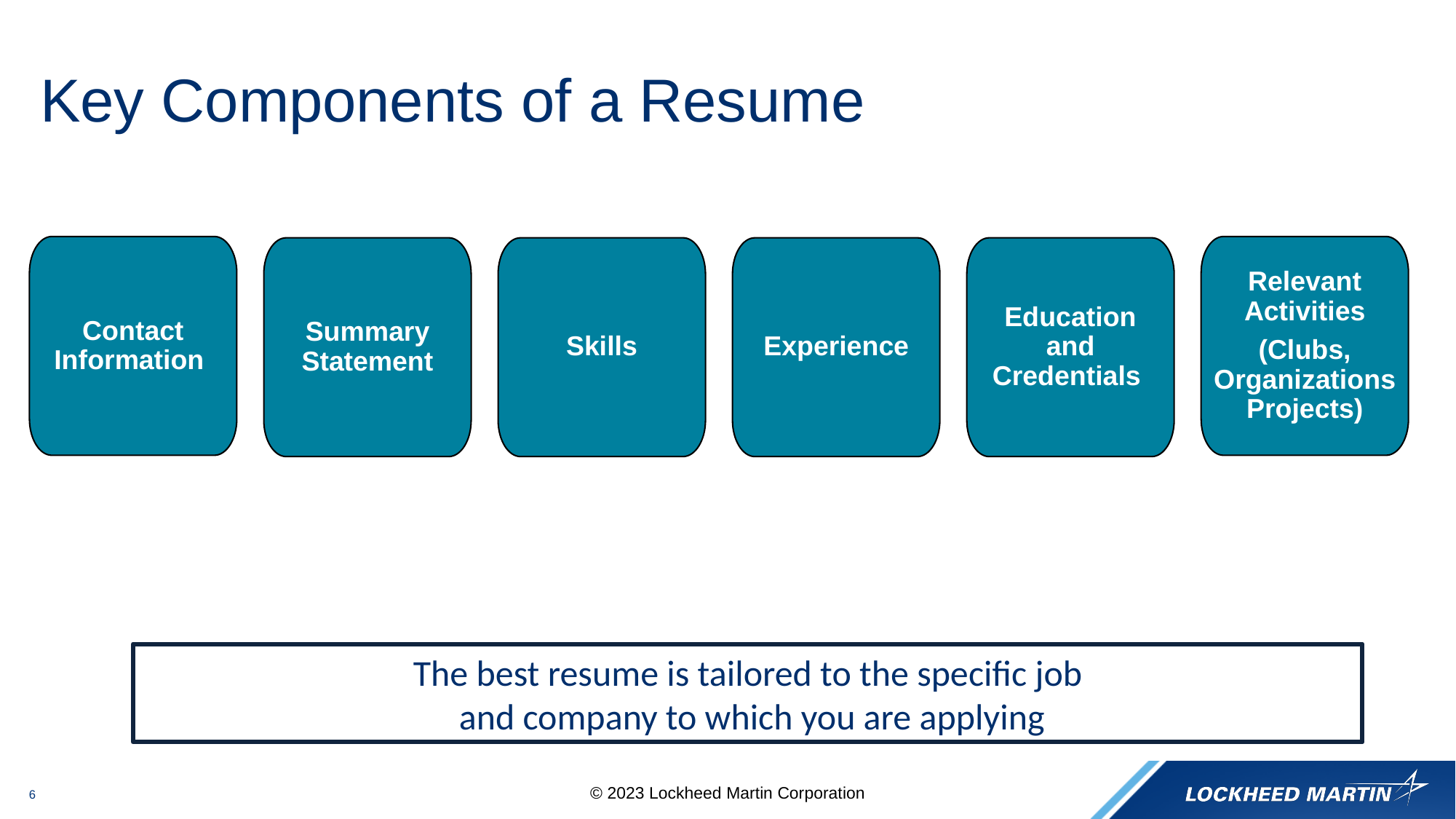

# Key Components of a Resume
Contact Information
Relevant Activities
(Clubs, Organizations Projects)
Summary Statement
Skills
Experience
Education and Credentials
The best resume is tailored to the specific job
 and company to which you are applying